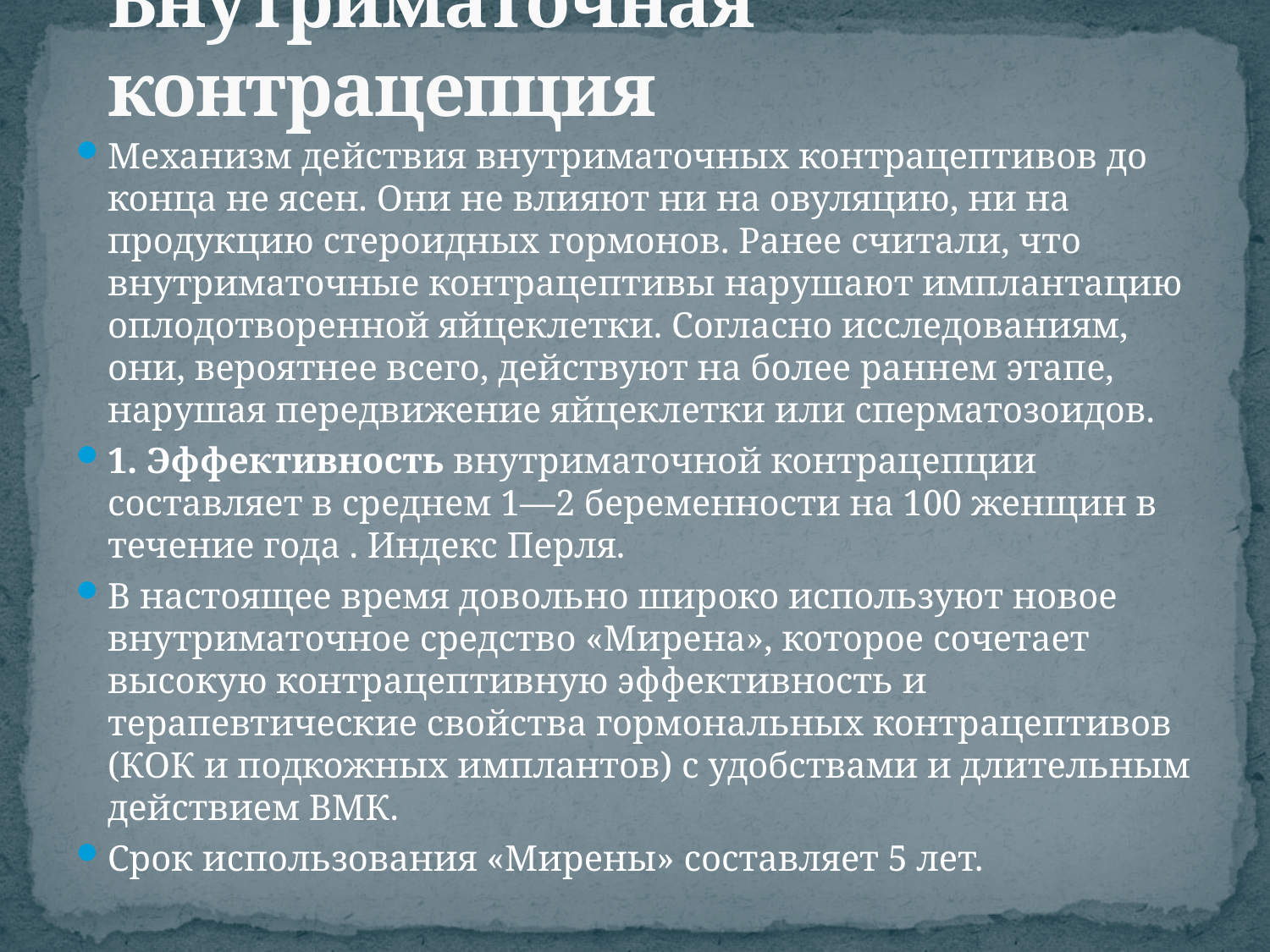

# Внутриматочная контрацепция
Механизм действия внутриматочных контрацептивов до конца не ясен. Они не влияют ни на овуляцию, ни на продукцию стероидных гормонов. Ранее считали, что внутриматочные контрацептивы нарушают имплантацию оплодотворенной яйцеклетки. Согласно исследованиям, они, вероятнее всего, действуют на более раннем этапе, нарушая передвижение яйцеклетки или сперматозоидов.
1. Эффективность внутриматочной контрацепции составляет в среднем 1—2 беременности на 100 женщин в течение года . Индекс Перля.
В настоящее время довольно широко используют новое внутриматочное средство «Мирена», которое сочетает высокую контрацептивную эффективность и терапевтические свойства гормональных контрацептивов (КОК и подкожных имплантов) с удобствами и длительным действием ВМК.
Срок использования «Мирены» составляет 5 лет.